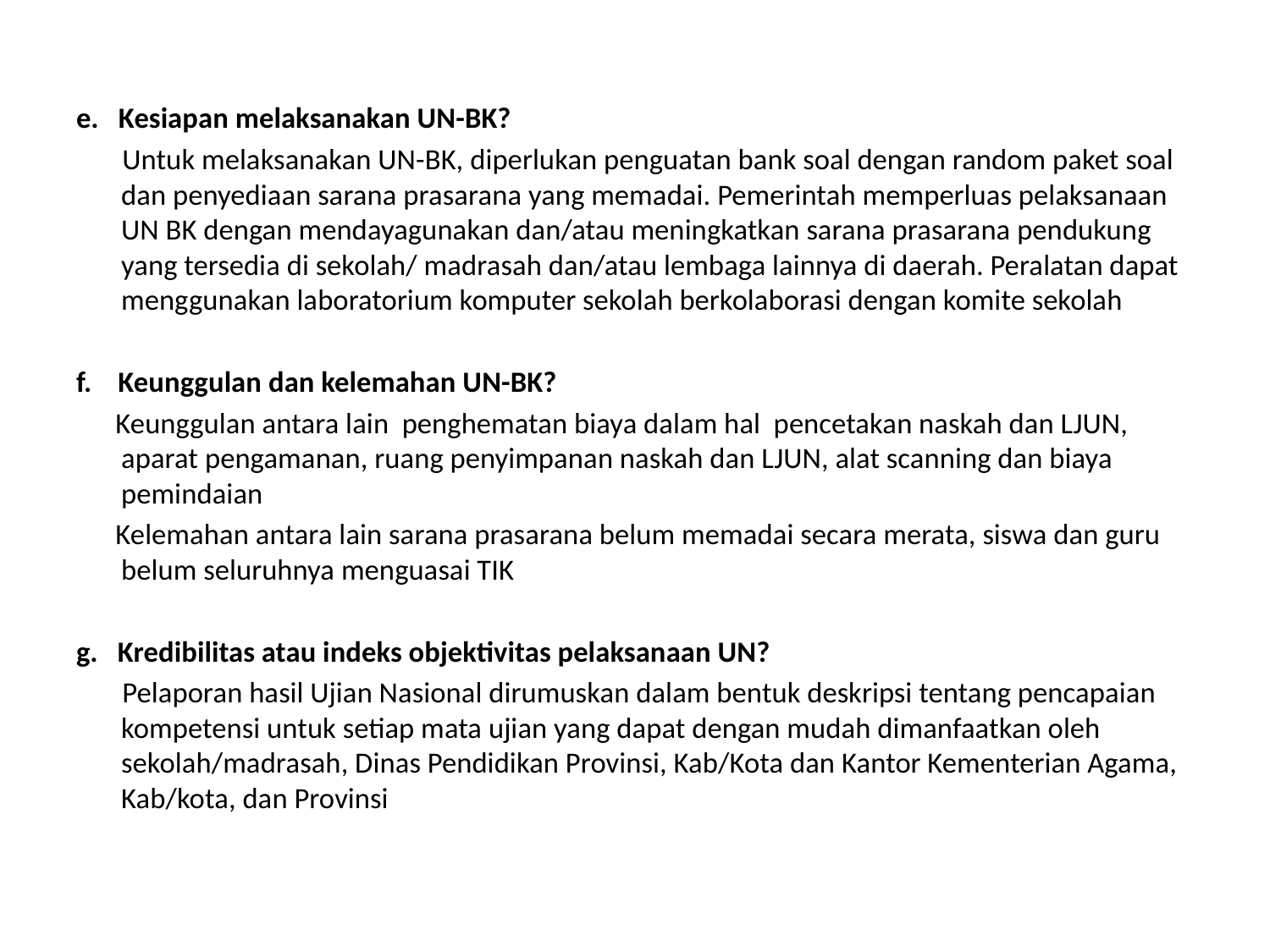

e.   Kesiapan melaksanakan UN-BK?
       Untuk melaksanakan UN-BK, diperlukan penguatan bank soal dengan random paket soal dan penyediaan sarana prasarana yang memadai. Pemerintah memperluas pelaksanaan UN BK dengan mendayagunakan dan/atau meningkatkan sarana prasarana pendukung yang tersedia di sekolah/ madrasah dan/atau lembaga lainnya di daerah. Peralatan dapat menggunakan laboratorium komputer sekolah berkolaborasi dengan komite sekolah

f.    Keunggulan dan kelemahan UN-BK?
      Keunggulan antara lain  penghematan biaya dalam hal  pencetakan naskah dan LJUN, aparat pengamanan, ruang penyimpanan naskah dan LJUN, alat scanning dan biaya pemindaian
      Kelemahan antara lain sarana prasarana belum memadai secara merata, siswa dan guru belum seluruhnya menguasai TIK

g.   Kredibilitas atau indeks objektivitas pelaksanaan UN?
       Pelaporan hasil Ujian Nasional dirumuskan dalam bentuk deskripsi tentang pencapaian kompetensi untuk setiap mata ujian yang dapat dengan mudah dimanfaatkan oleh sekolah/madrasah, Dinas Pendidikan Provinsi, Kab/Kota dan Kantor Kementerian Agama, Kab/kota, dan Provinsi